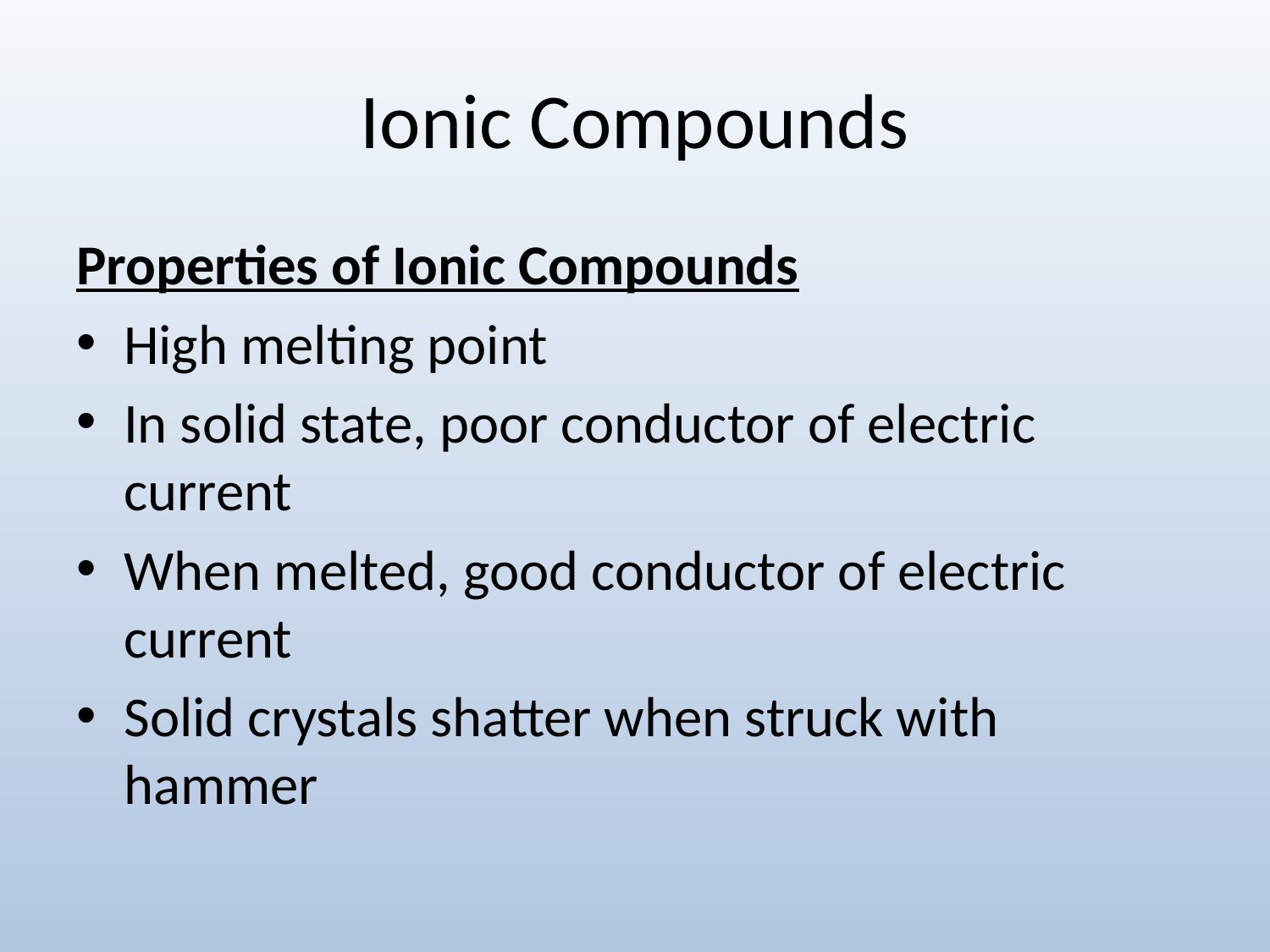

# Ionic Compounds
Properties of Ionic Compounds
High melting point
In solid state, poor conductor of electric current
When melted, good conductor of electric current
Solid crystals shatter when struck with hammer